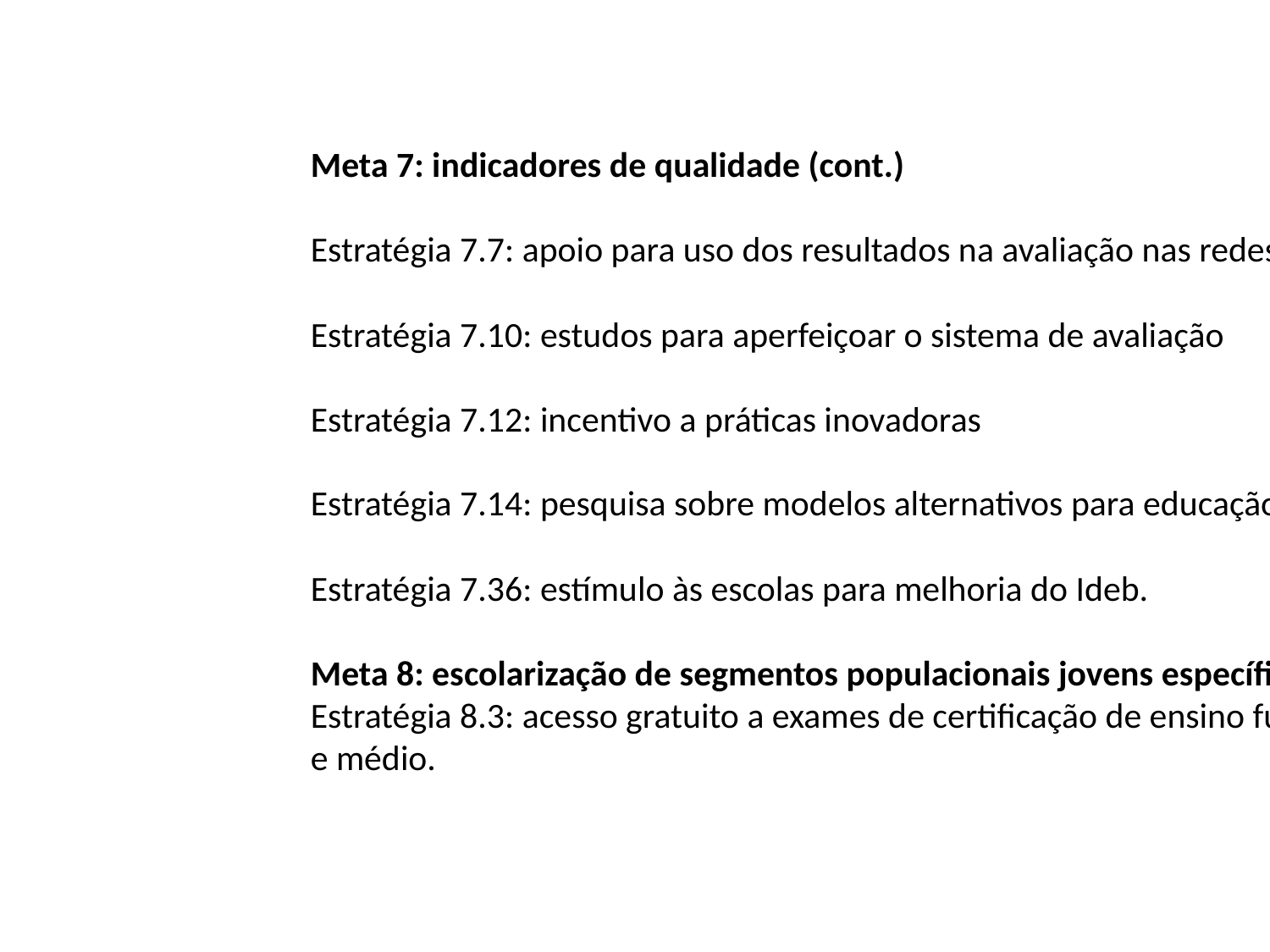

Meta 7: indicadores de qualidade (cont.)

Estratégia 7.7: apoio para uso dos resultados na avaliação nas redes e escolas

Estratégia 7.10: estudos para aperfeiçoar o sistema de avaliação

Estratégia 7.12: incentivo a práticas inovadoras

Estratégia 7.14: pesquisa sobre modelos alternativos para educação no campo

Estratégia 7.36: estímulo às escolas para melhoria do Ideb.

Meta 8: escolarização de segmentos populacionais jovens específicos
Estratégia 8.3: acesso gratuito a exames de certificação de ensino fundamental
e médio.